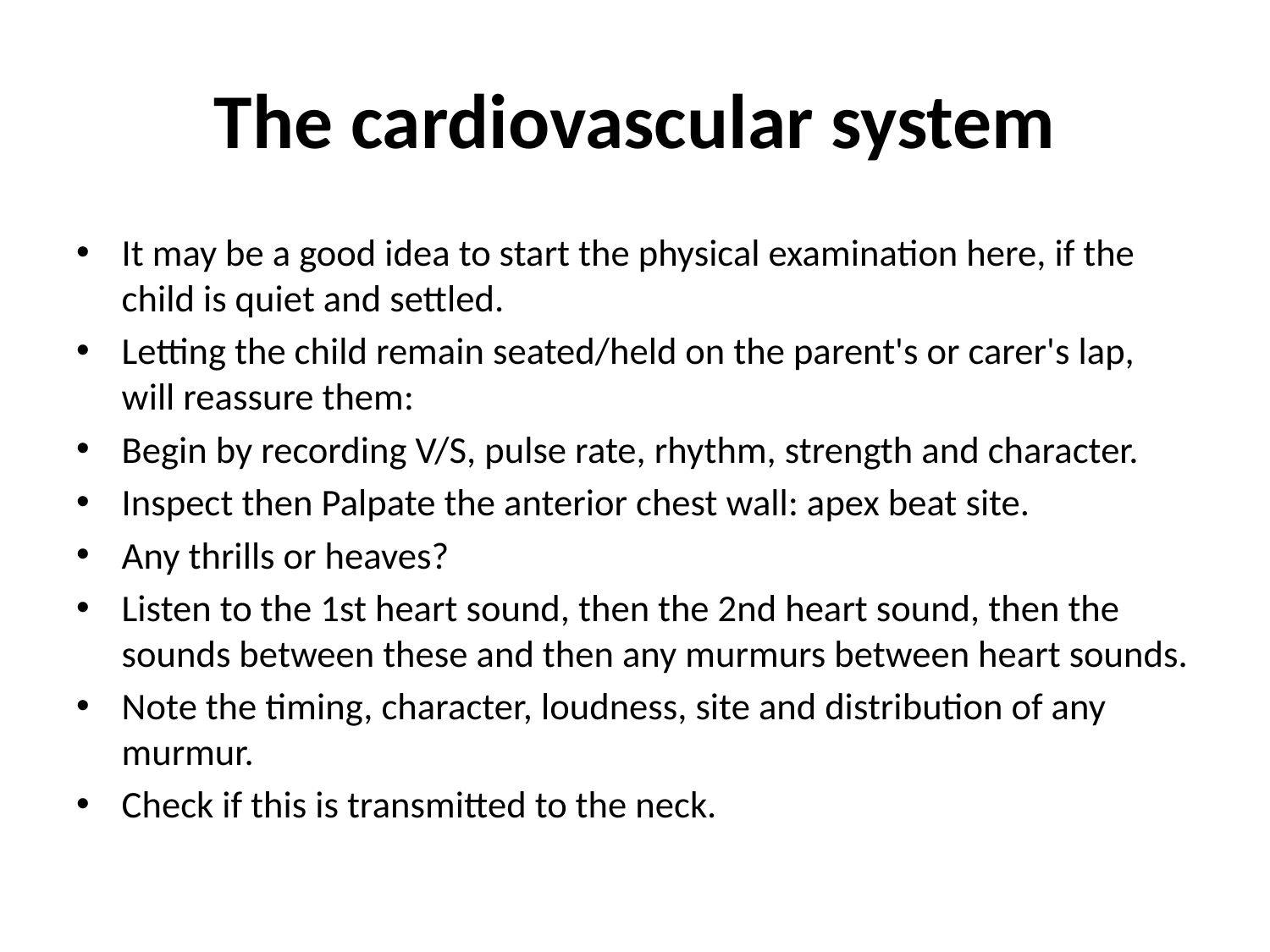

# The cardiovascular system
It may be a good idea to start the physical examination here, if the child is quiet and settled.
Letting the child remain seated/held on the parent's or carer's lap, will reassure them:
Begin by recording V/S, pulse rate, rhythm, strength and character.
Inspect then Palpate the anterior chest wall: apex beat site.
Any thrills or heaves?
Listen to the 1st heart sound, then the 2nd heart sound, then the sounds between these and then any murmurs between heart sounds.
Note the timing, character, loudness, site and distribution of any murmur.
Check if this is transmitted to the neck.